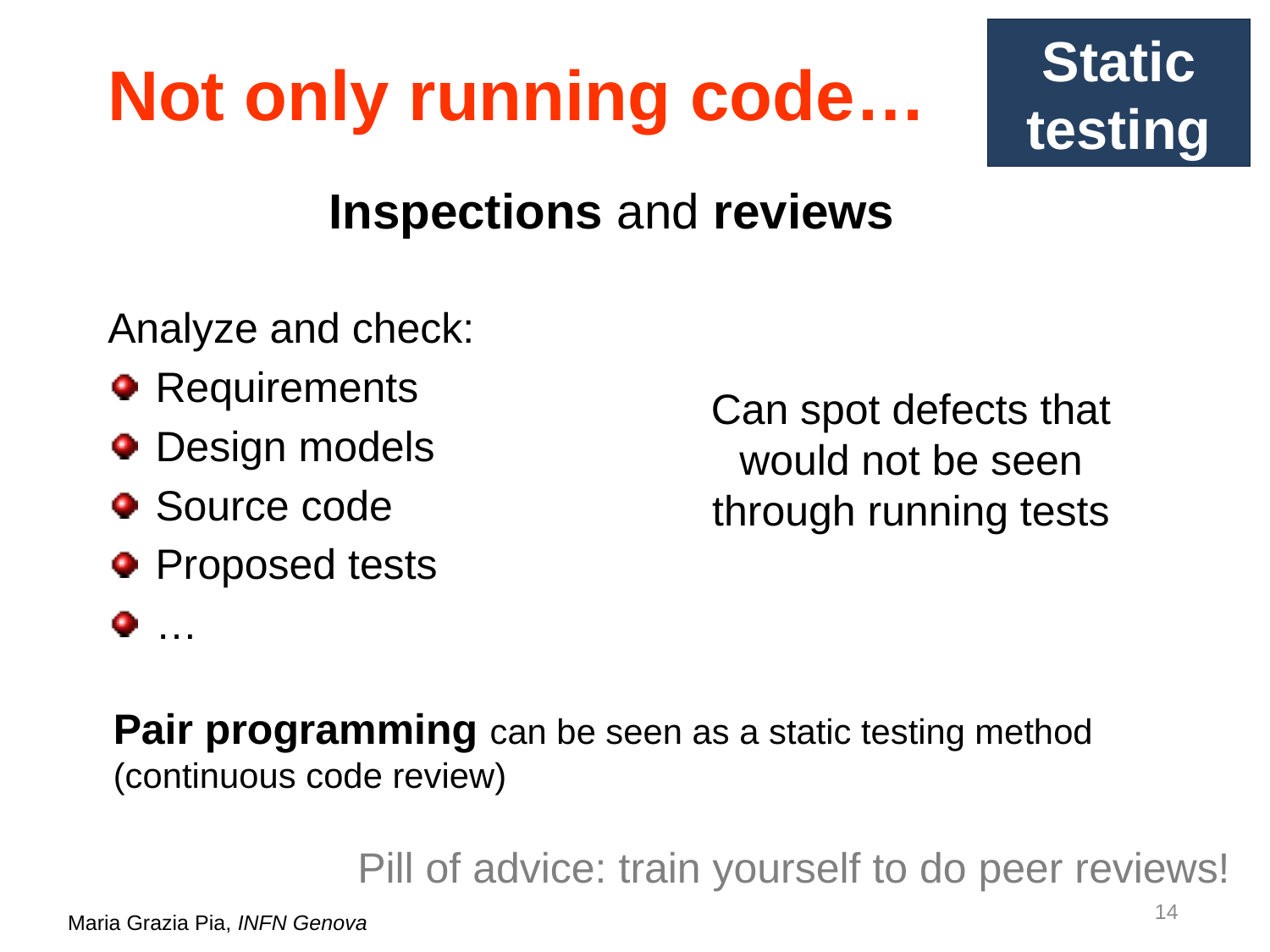

Static testing
# Not only running code…
Inspections and reviews
Analyze and check:
Requirements
Design models
Source code
Proposed tests
…
Can spot defects that would not be seen through running tests
Pair programming can be seen as a static testing method (continuous code review)
Pill of advice: train yourself to do peer reviews!
14